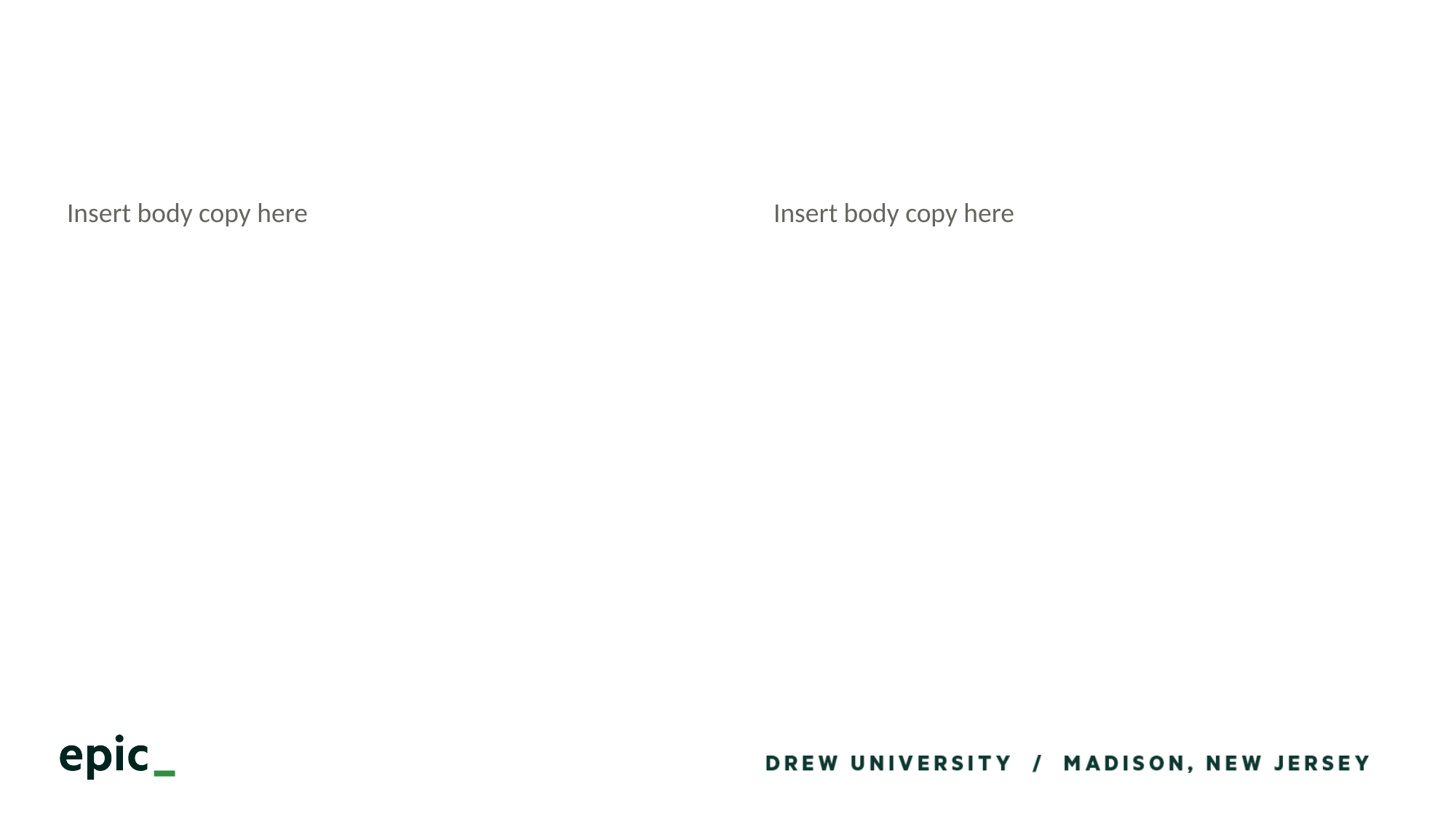

Insert body copy here
Insert body copy here